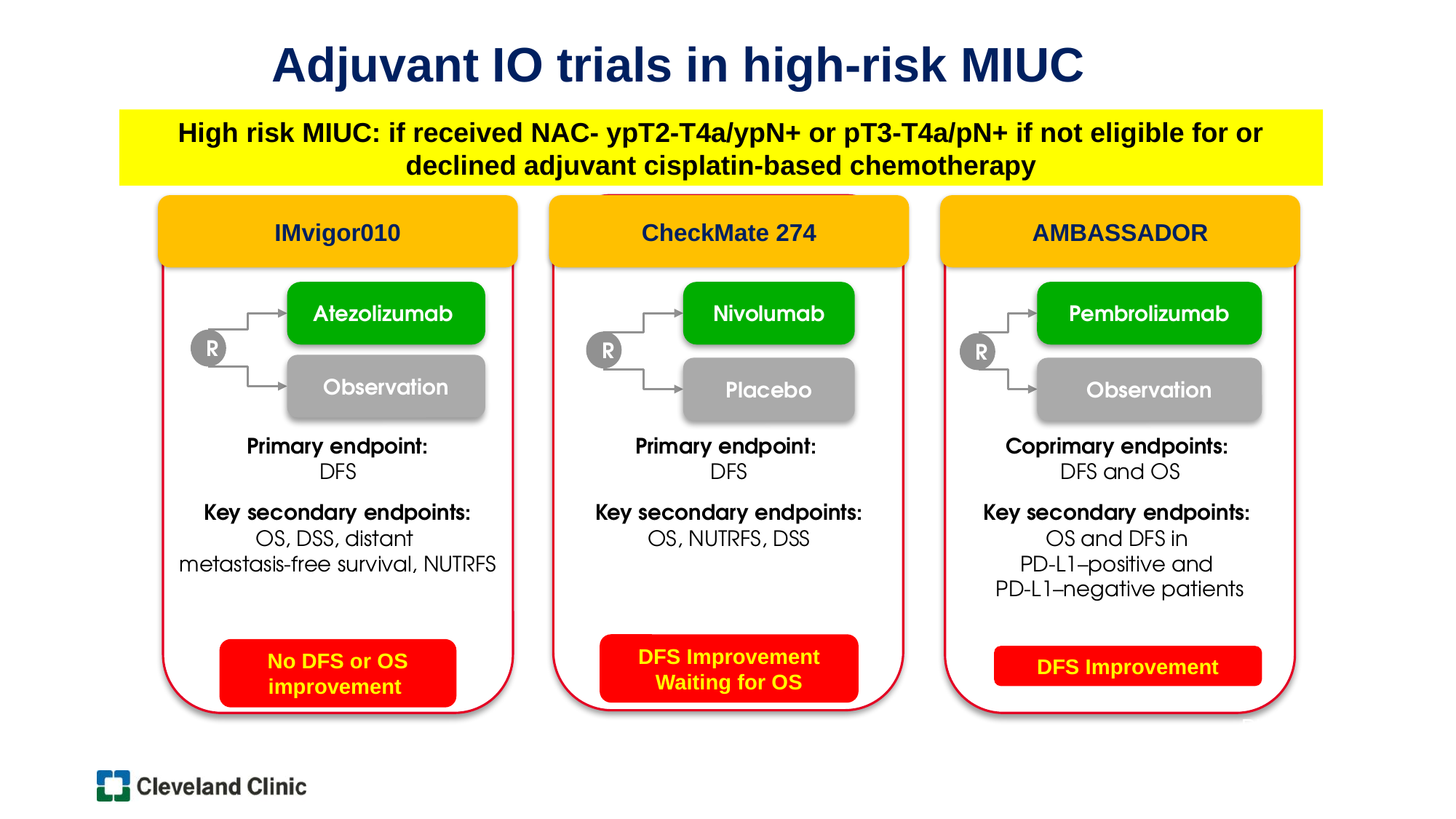

Adjuvant IO trials in high-risk MIUC
18
High risk MIUC: if received NAC- ypT2-T4a/ypN+ or pT3-T4a/pN+ if not eligible for or declined adjuvant cisplatin-based chemotherapy
IMvigor010

Atezolizumab
R
Observation
Primary endpoint:
DFS
Key secondary endpoints:
OS, DSS, distant
metastasis-free survival, NUTRFS
No DFS or OS improvement
CheckMate 274

Nivolumab
Placebo
R
Primary endpoint:
DFS
Key secondary endpoints:
OS, NUTRFS, DSS
AMBASSADOR
Pembrolizumab
Observation
Coprimary endpoints:
DFS and OS
Key secondary endpoints:
OS and DFS in
PD-L1–positive and
PD-L1–negative patients

R

DFS Improvement
Waiting for OS
DFS Improvement
PI Andrea Apolo MD